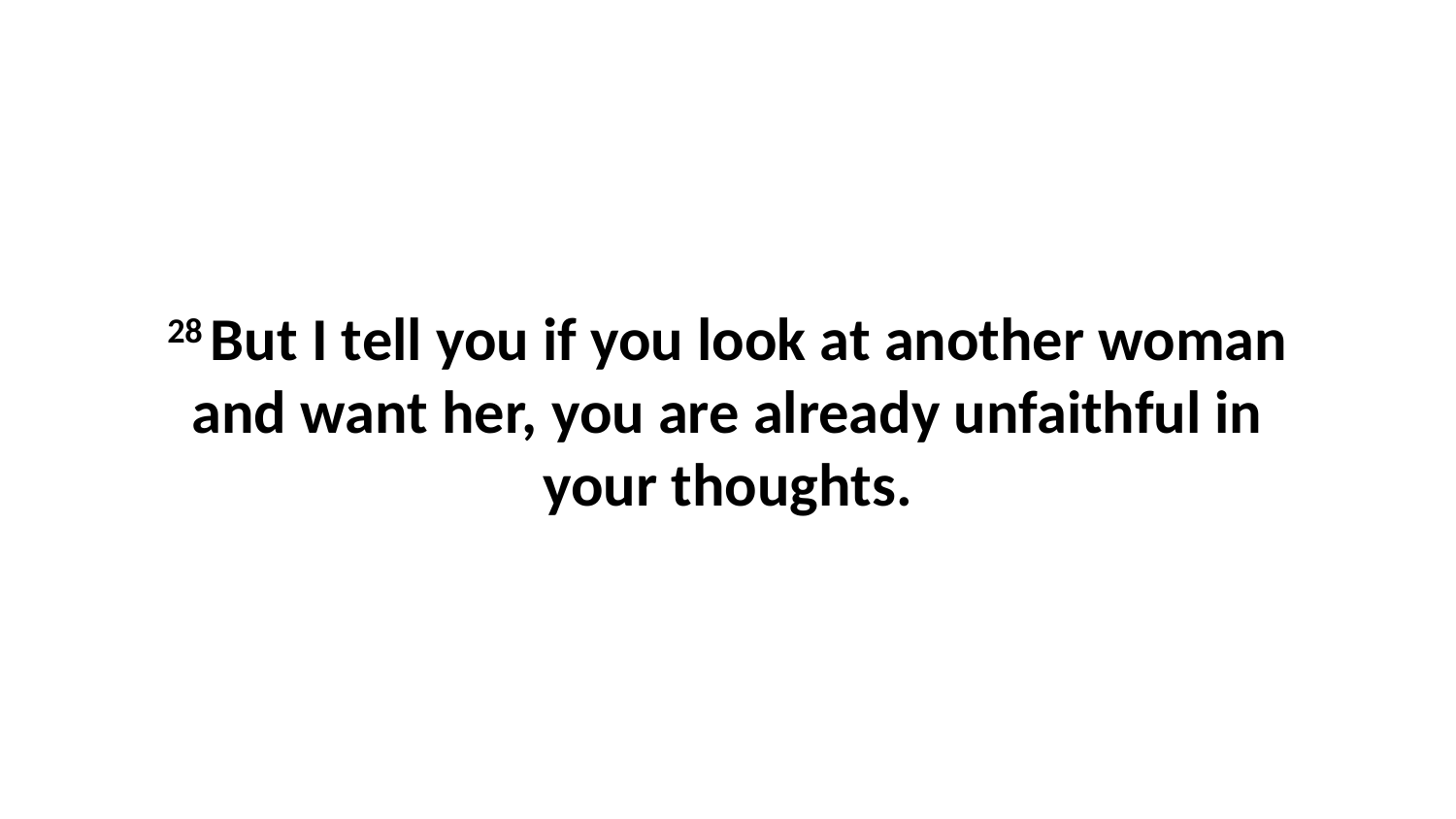

28 But I tell you if you look at another woman and want her, you are already unfaithful in your thoughts.